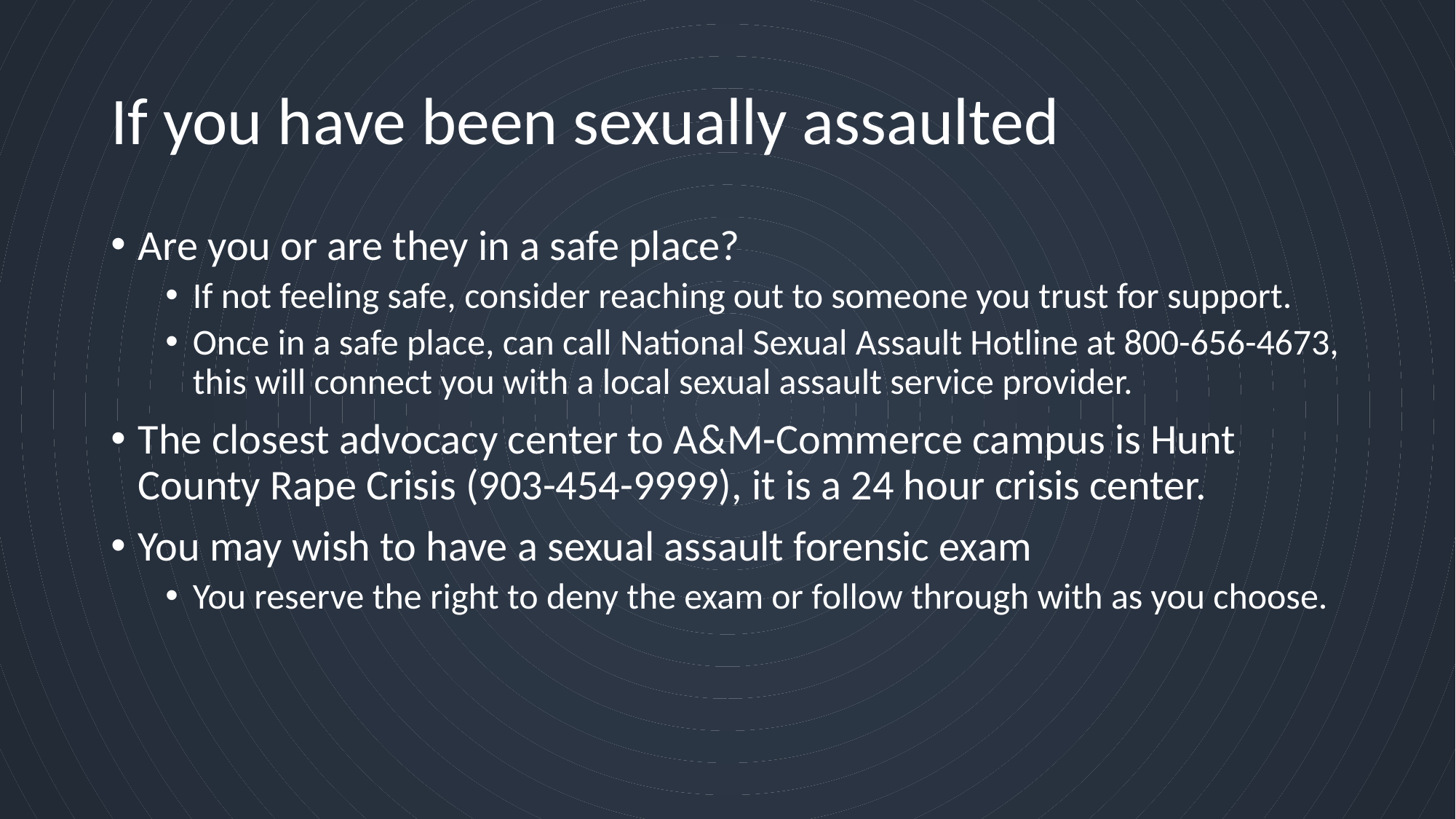

# If you have been sexually assaulted
Are you or are they in a safe place?
If not feeling safe, consider reaching out to someone you trust for support.
Once in a safe place, can call National Sexual Assault Hotline at 800-656-4673, this will connect you with a local sexual assault service provider.
The closest advocacy center to A&M-Commerce campus is Hunt County Rape Crisis (903-454-9999), it is a 24 hour crisis center.
You may wish to have a sexual assault forensic exam
You reserve the right to deny the exam or follow through with as you choose.